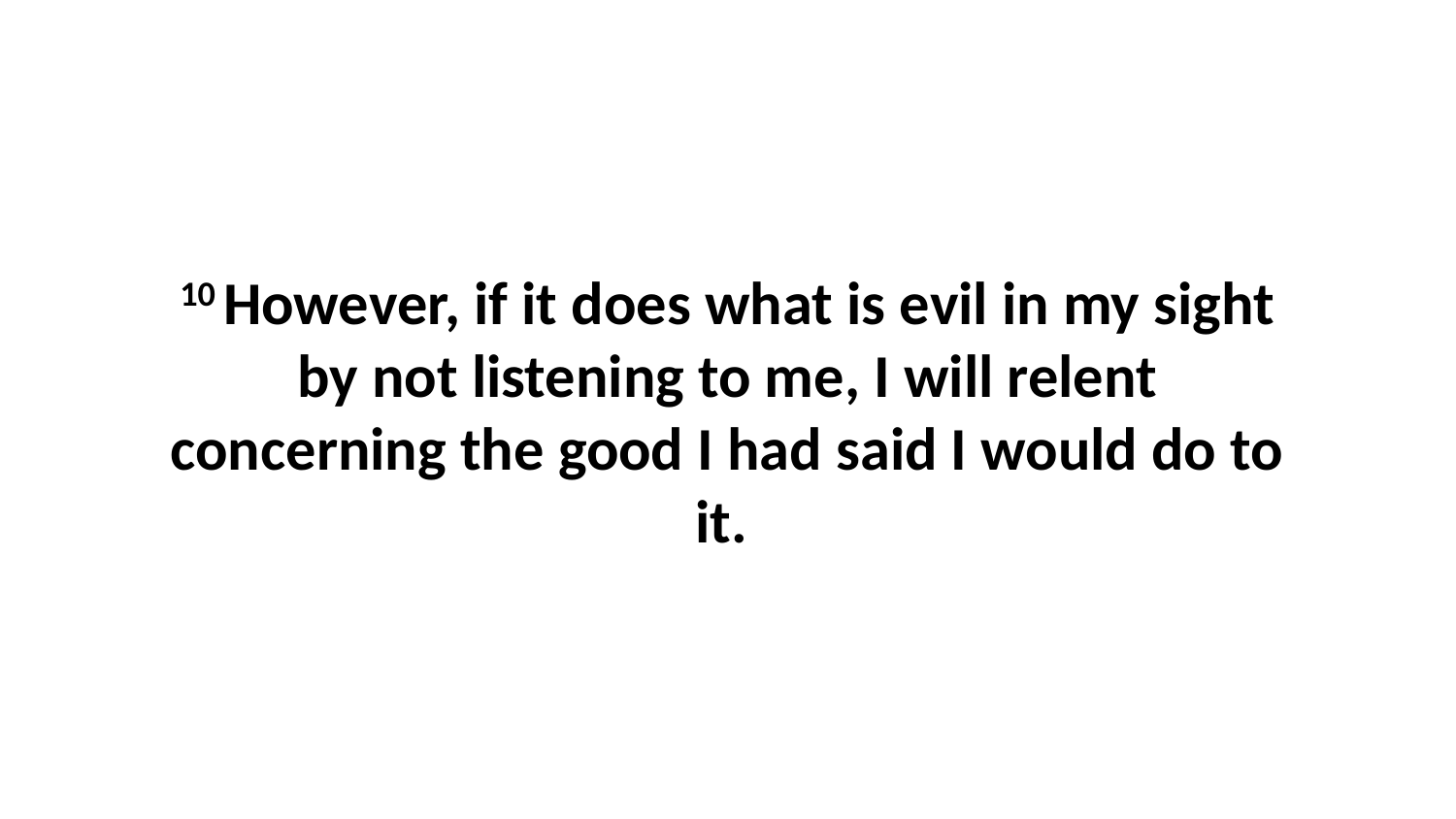

10 However, if it does what is evil in my sight by not listening to me, I will relent concerning the good I had said I would do to it.